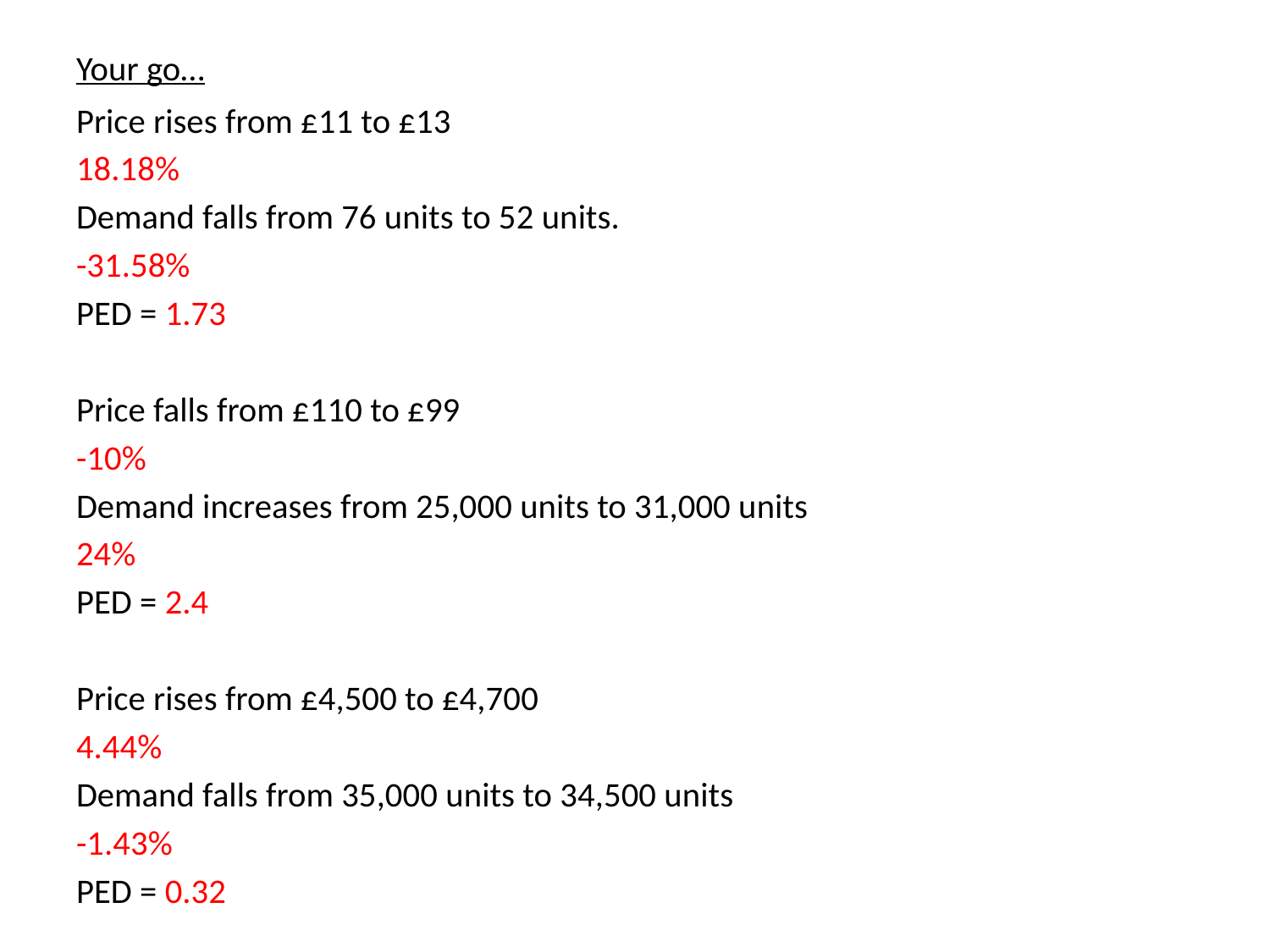

Your go…

Price rises from £11 to £13
18.18%
Demand falls from 76 units to 52 units.
-31.58%
PED = 1.73

Price falls from £110 to £99
-10%
Demand increases from 25,000 units to 31,000 units
24%
PED = 2.4

Price rises from £4,500 to £4,700
4.44%
Demand falls from 35,000 units to 34,500 units
-1.43%
PED = 0.32